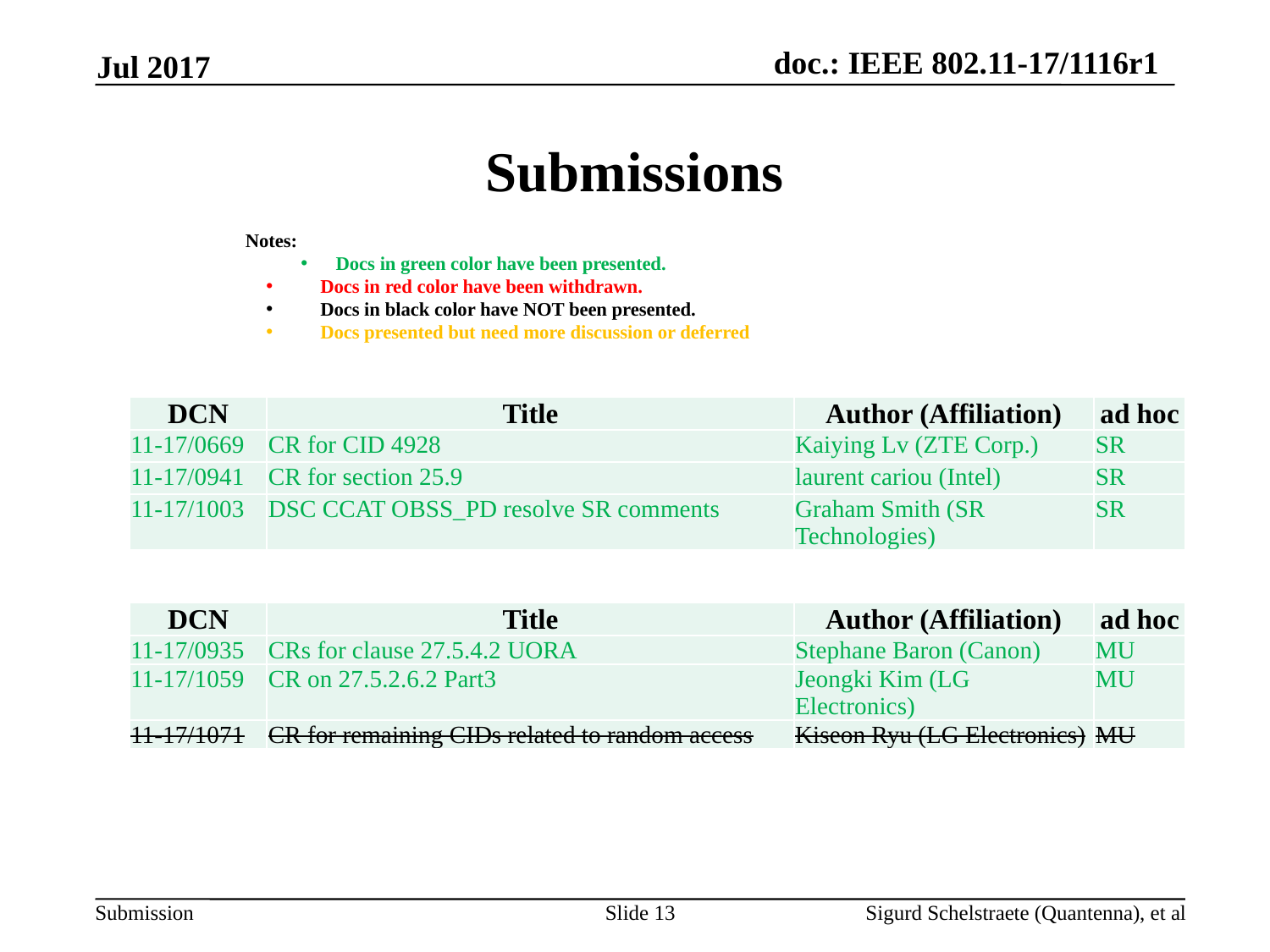

Jul 2017
# Submissions
Notes:
Docs in green color have been presented.
    Docs in red color have been withdrawn.
    Docs in black color have NOT been presented.
    Docs presented but need more discussion or deferred
| DCN | Title | Author (Affiliation) | ad hoc |
| --- | --- | --- | --- |
| 11-17/0669 | CR for CID 4928 | Kaiying Lv (ZTE Corp.) | SR |
| 11-17/0941 | CR for section 25.9 | laurent cariou (Intel) | SR |
| 11-17/1003 | DSC CCAT OBSS\_PD resolve SR comments | Graham Smith (SR Technologies) | SR |
| DCN | Title | Author (Affiliation) | ad hoc |
| --- | --- | --- | --- |
| 11-17/0935 | CRs for clause 27.5.4.2 UORA | Stephane Baron (Canon) | MU |
| 11-17/1059 | CR on 27.5.2.6.2 Part3 | Jeongki Kim (LG Electronics) | MU |
| 11-17/1071 | CR for remaining CIDs related to random access | Kiseon Ryu (LG Electronics) | MU |
Slide 13
Sigurd Schelstraete (Quantenna), et al